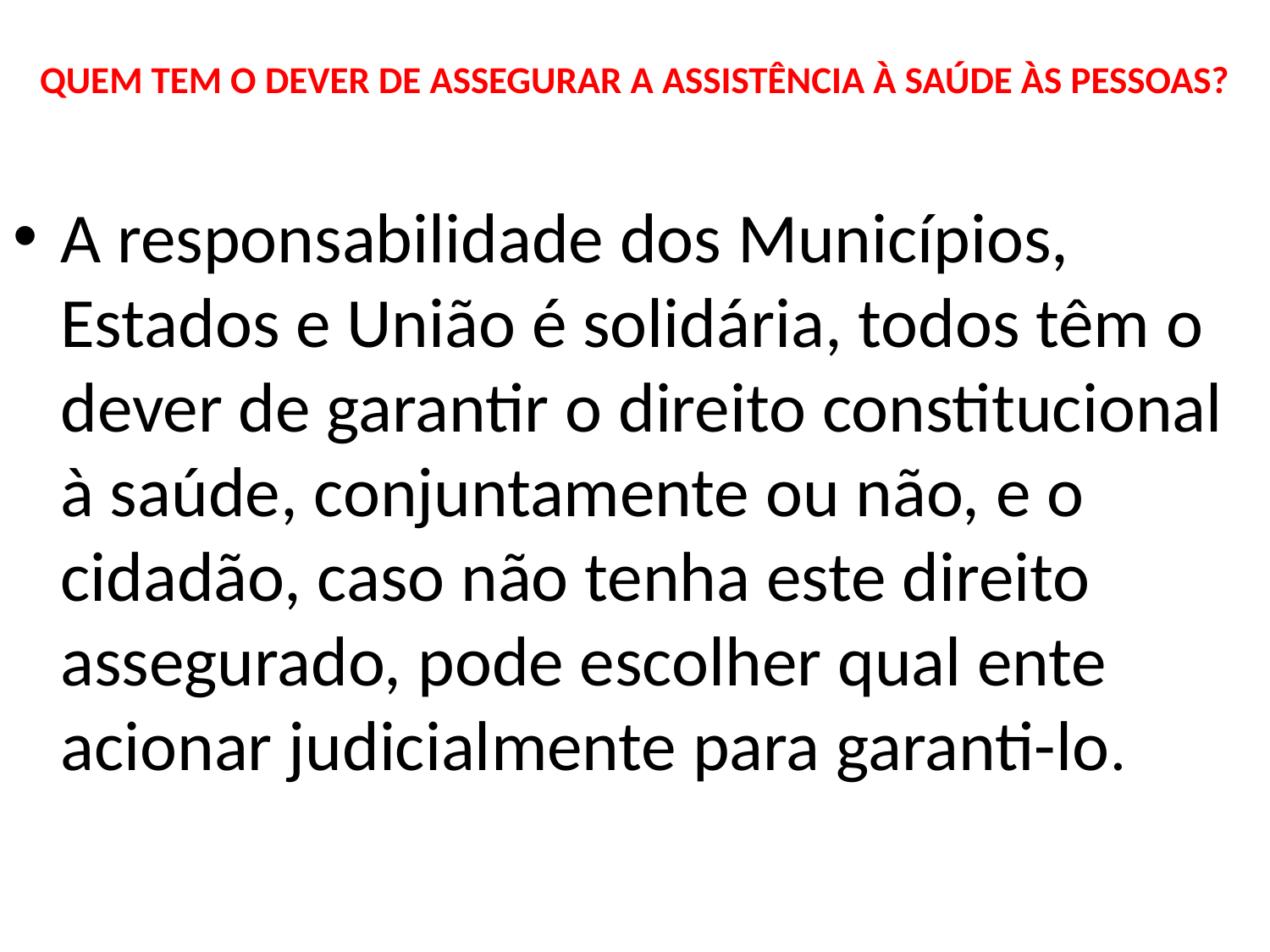

# QUEM TEM O DEVER DE ASSEGURAR A ASSISTÊNCIA À SAÚDE ÀS PESSOAS?
A responsabilidade dos Municípios, Estados e União é solidária, todos têm o dever de garantir o direito constitucional à saúde, conjuntamente ou não, e o cidadão, caso não tenha este direito assegurado, pode escolher qual ente acionar judicialmente para garanti-lo.